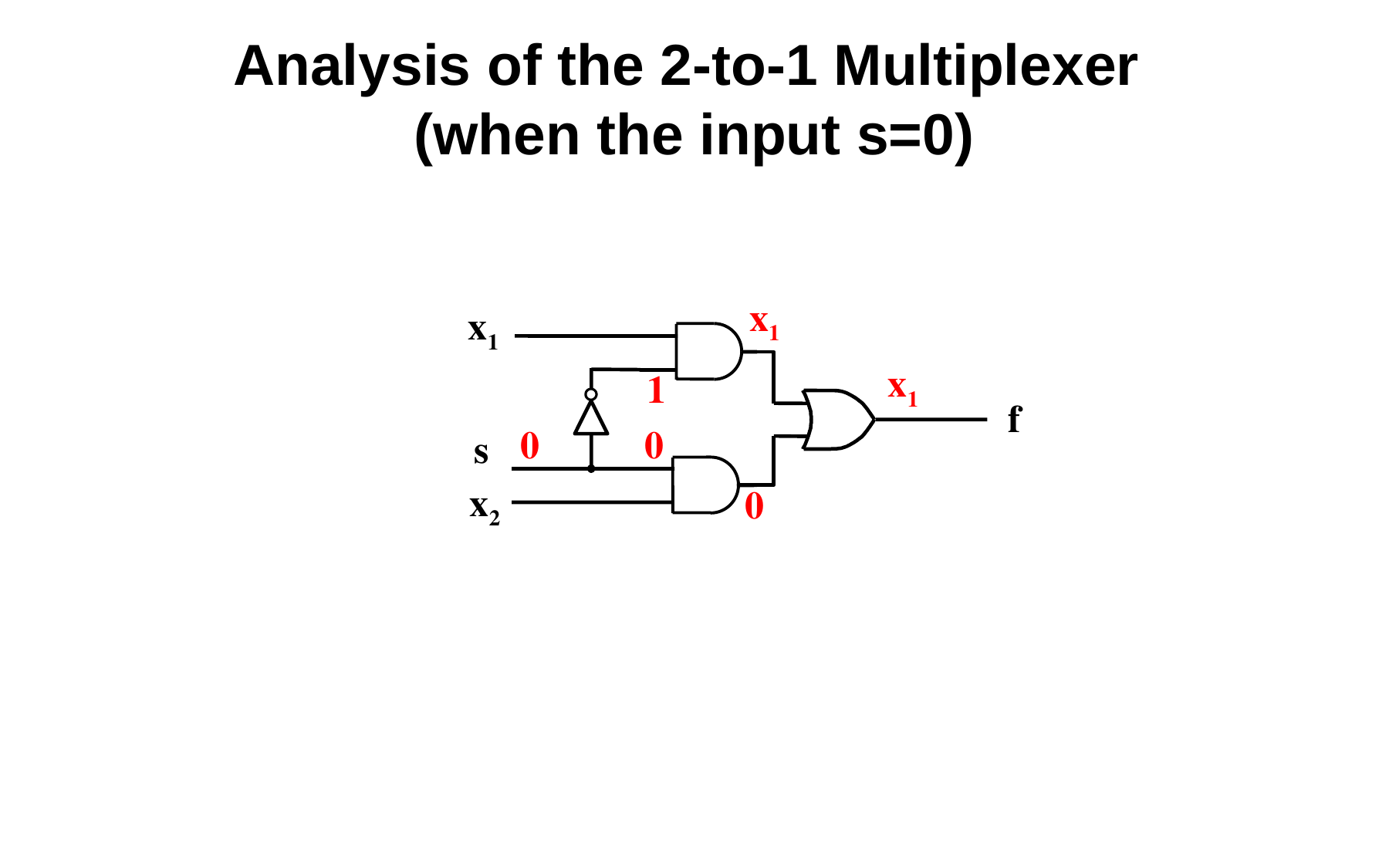

# Analysis of the 2-to-1 Multiplexer (when the input s=0)
x1
x1

x1
1

f

0
0

s

x2
0